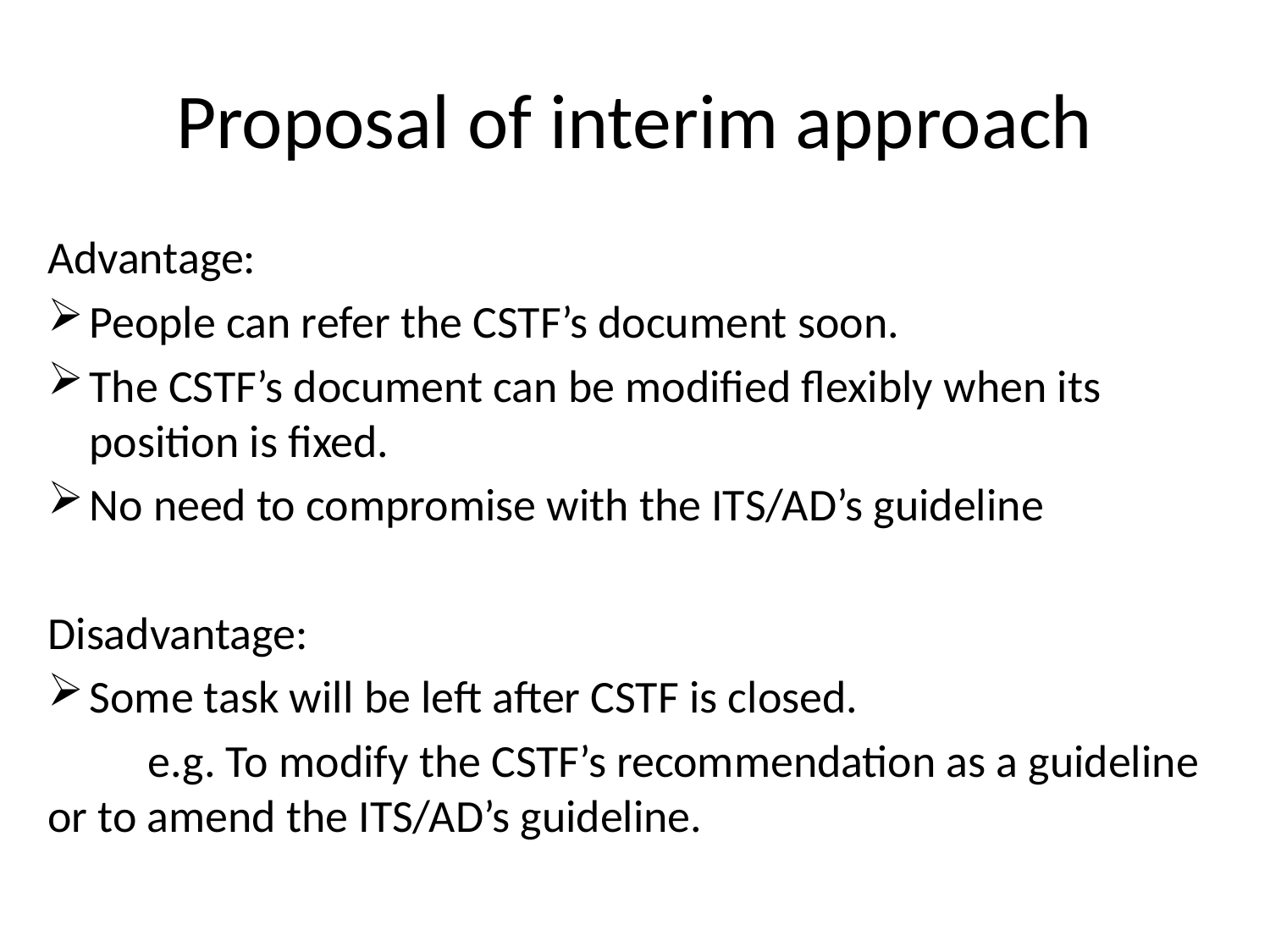

# Proposal of interim approach
Advantage:
People can refer the CSTF’s document soon.
The CSTF’s document can be modified flexibly when its position is fixed.
No need to compromise with the ITS/AD’s guideline

Disadvantage:
Some task will be left after CSTF is closed.
　　e.g. To modify the CSTF’s recommendation as a guideline or to amend the ITS/AD’s guideline.